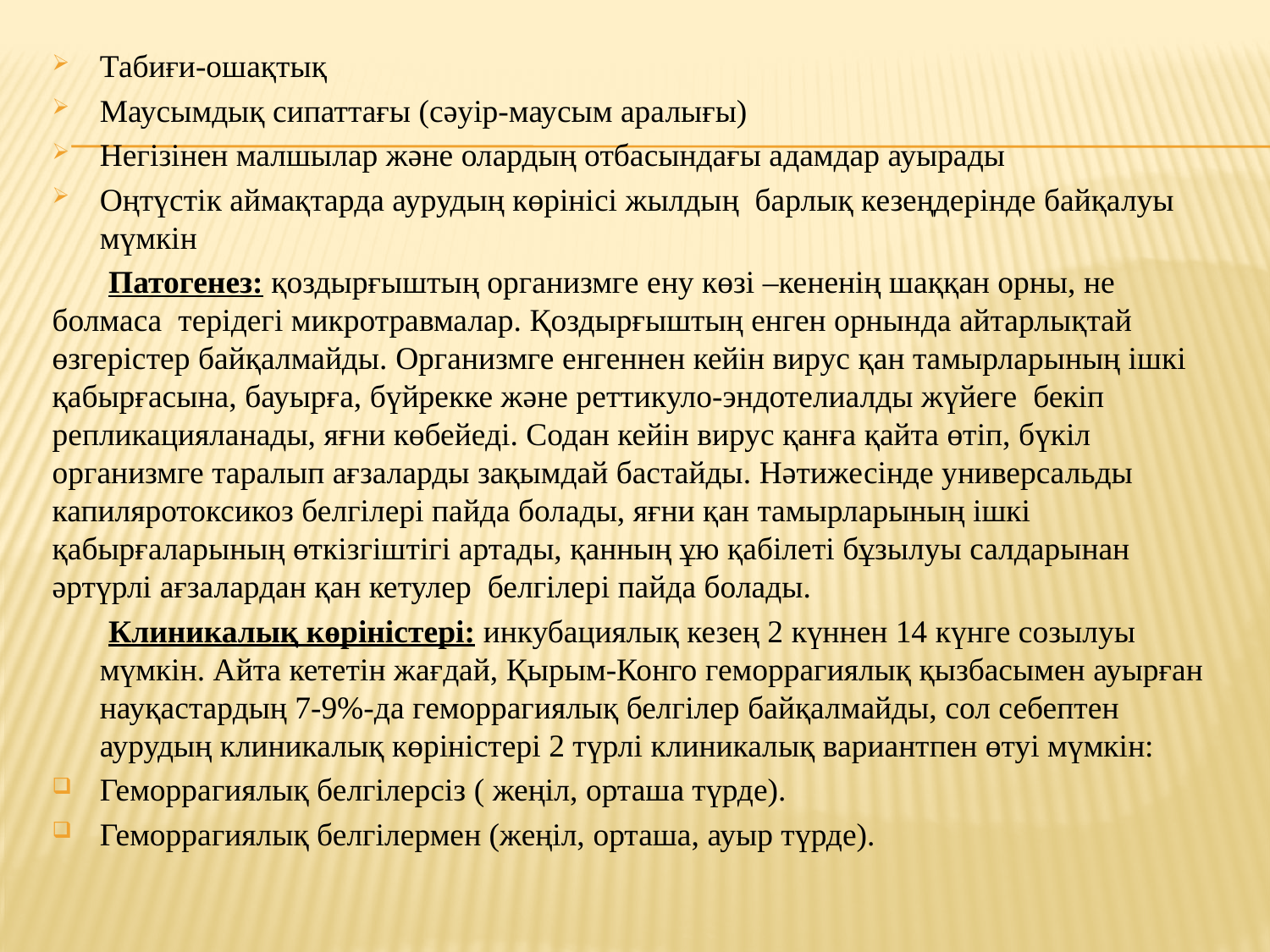

Табиғи-ошақтық
Маусымдық сипаттағы (сәуір-маусым аралығы)
Негізінен малшылар және олардың отбасындағы адамдар ауырады
Оңтүстік аймақтарда аурудың көрінісі жылдың  барлық кезеңдерінде байқалуы мүмкін
       Патогенез: қоздырғыштың организмге ену көзi –кененiң шаққан орны, не болмаса  терiдегi микротравмалар. Қоздырғыштың енген орнында айтарлықтай өзгерiстер байқалмайды. Организмге енгеннен кейiн вирус қан тамырларының iшкi қабырғасына, бауырға, бүйрекке және реттикуло-эндотелиалды жүйеге  бекiп репликацияланады, яғни көбейедi. Содан кейiн вирус қанға қайта өтiп, бүкiл организмге таралып ағзаларды зақымдай бастайды. Нәтижесiнде универсальды капиляротоксикоз белгiлерi пайда болады, яғни қан тамырларының iшкi қабырғаларының өткiзгiштiгi артады, қанның ұю қабiлетi бұзылуы салдарынан әртүрлi ағзалардан қан кетулер  белгiлерi пайда болады.
       Клиникалық көрiнiстерi: инкубациялық кезең 2 күннен 14 күнге созылуы мүмкiн. Айта кететiн жағдай, Қырым-Конго геморрагиялық қызбасымен ауырған науқастардың 7-9%-да геморрагиялық белгiлер байқалмайды, сол себептен аурудың клиникалық көрiнiстерi 2 түрлi клиникалық вариантпен өтуi мүмкiн:
Геморрагиялық белгiлерсiз ( жеңiл, орташа түрде).
Геморрагиялық белгiлермен (жеңiл, орташа, ауыр түрде).